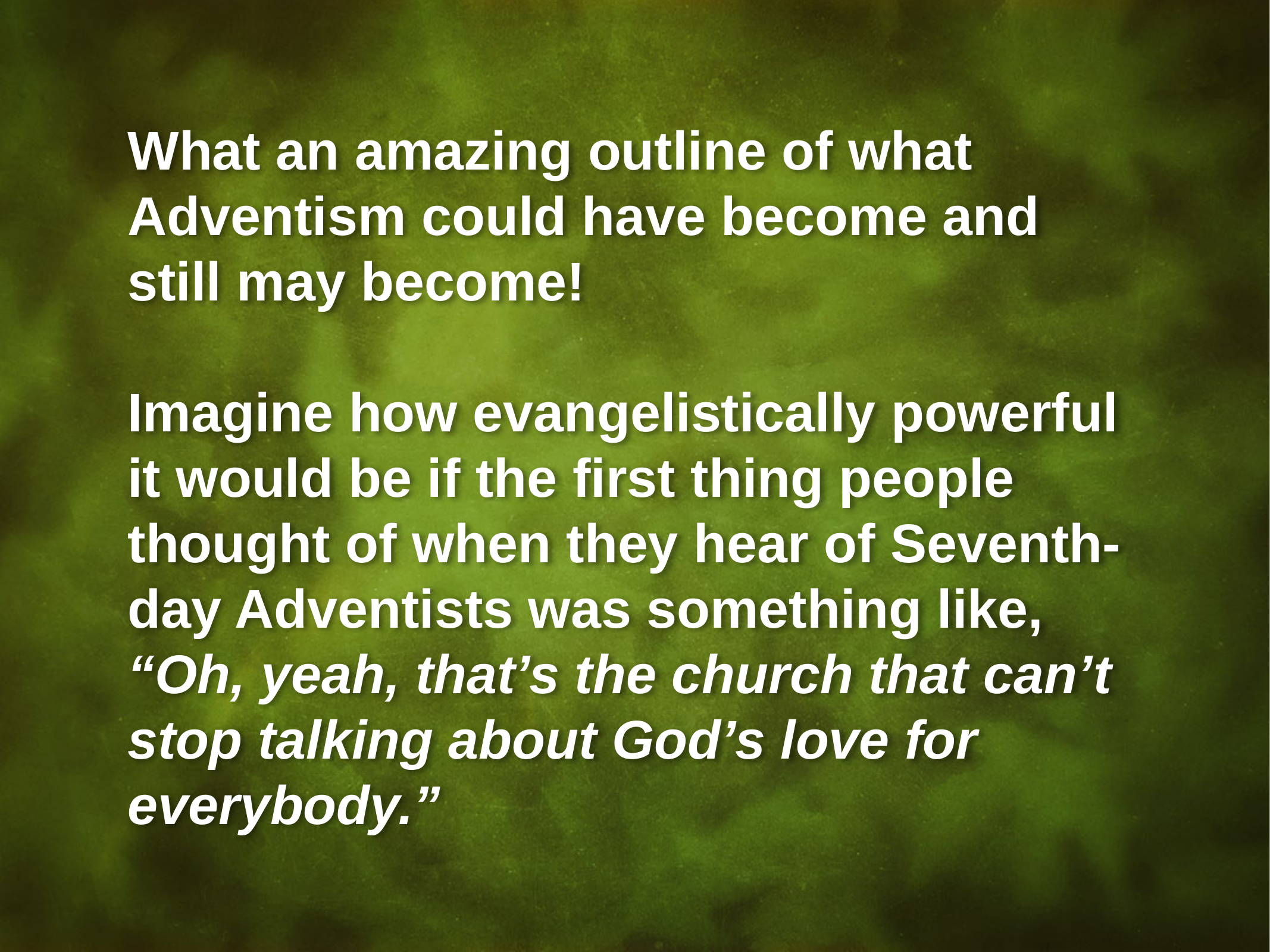

What an amazing outline of what Adventism could have become and
still may become!

Imagine how evangelistically powerful it would be if the first thing people thought of when they hear of Seventh-day Adventists was something like, “Oh, yeah, that’s the church that can’t stop talking about God’s love for everybody.”